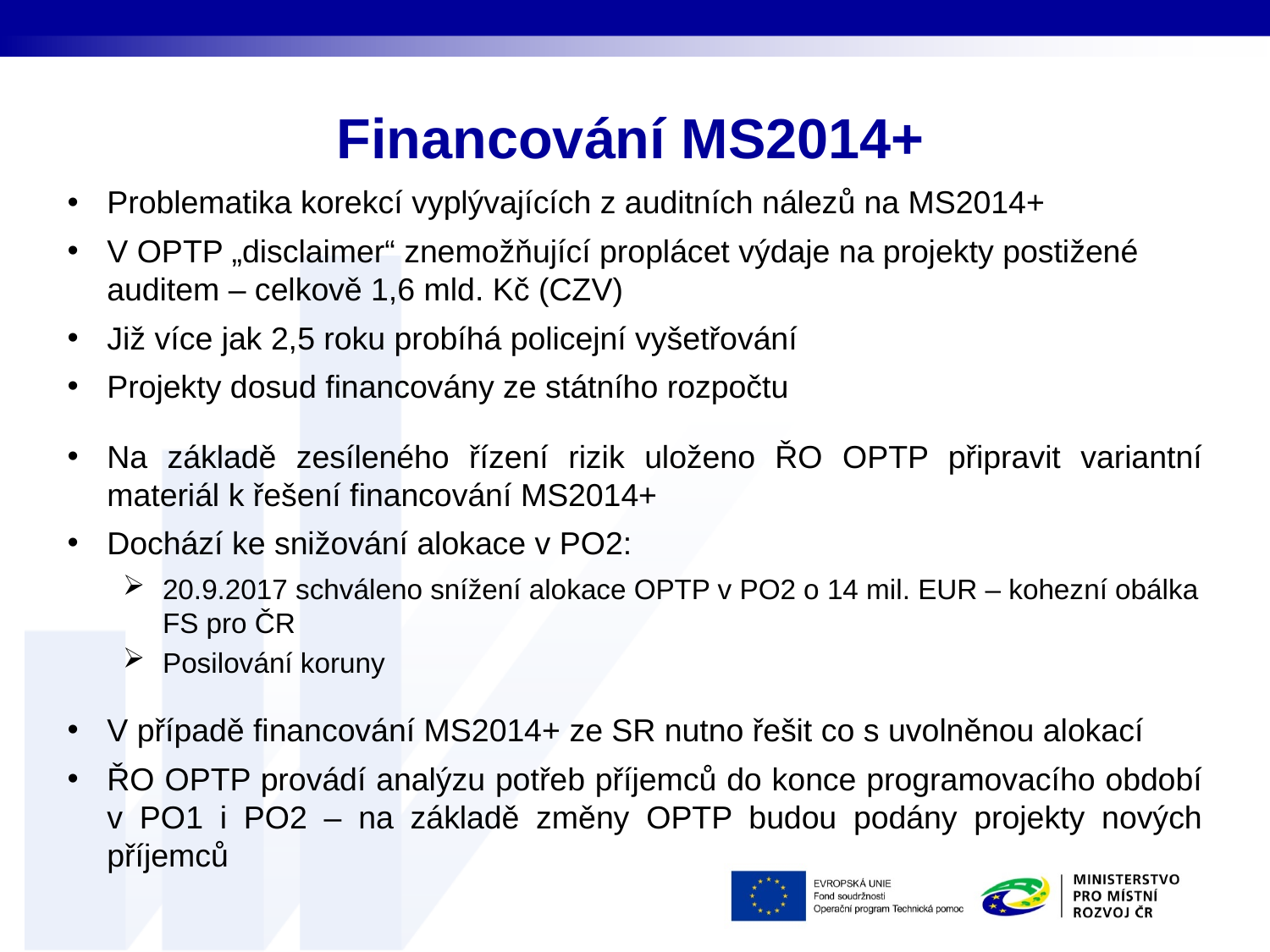

# Financování MS2014+
Problematika korekcí vyplývajících z auditních nálezů na MS2014+
V OPTP „disclaimer“ znemožňující proplácet výdaje na projekty postižené auditem – celkově 1,6 mld. Kč (CZV)
Již více jak 2,5 roku probíhá policejní vyšetřování
Projekty dosud financovány ze státního rozpočtu
Na základě zesíleného řízení rizik uloženo ŘO OPTP připravit variantní materiál k řešení financování MS2014+
Dochází ke snižování alokace v PO2:
20.9.2017 schváleno snížení alokace OPTP v PO2 o 14 mil. EUR – kohezní obálka FS pro ČR
Posilování koruny
V případě financování MS2014+ ze SR nutno řešit co s uvolněnou alokací
ŘO OPTP provádí analýzu potřeb příjemců do konce programovacího období v PO1 i PO2 – na základě změny OPTP budou podány projekty nových příjemců